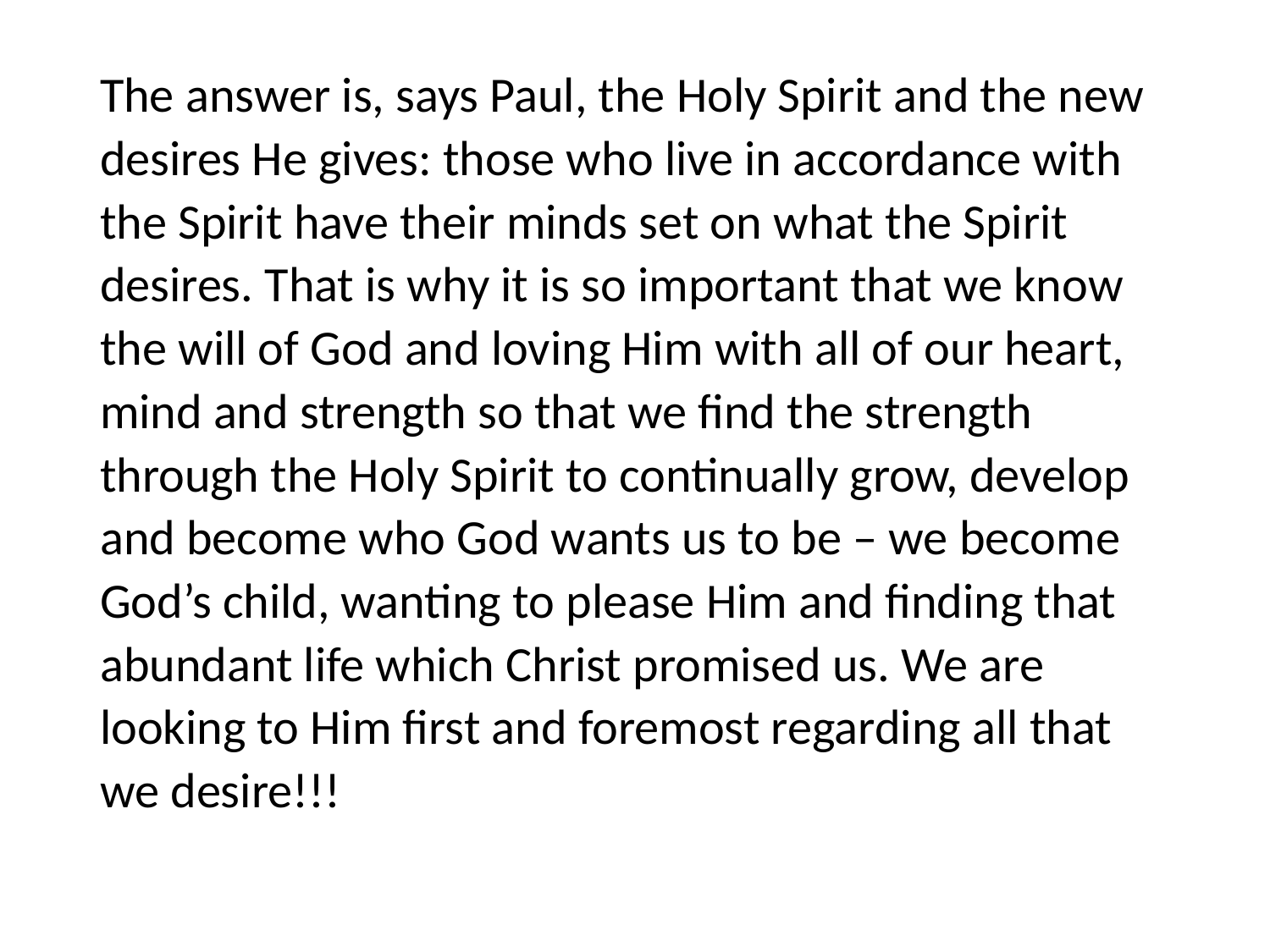

#
The answer is, says Paul, the Holy Spirit and the new desires He gives: those who live in accordance with the Spirit have their minds set on what the Spirit desires. That is why it is so important that we know the will of God and loving Him with all of our heart, mind and strength so that we find the strength through the Holy Spirit to continually grow, develop and become who God wants us to be – we become God’s child, wanting to please Him and finding that abundant life which Christ promised us. We are looking to Him first and foremost regarding all that we desire!!!